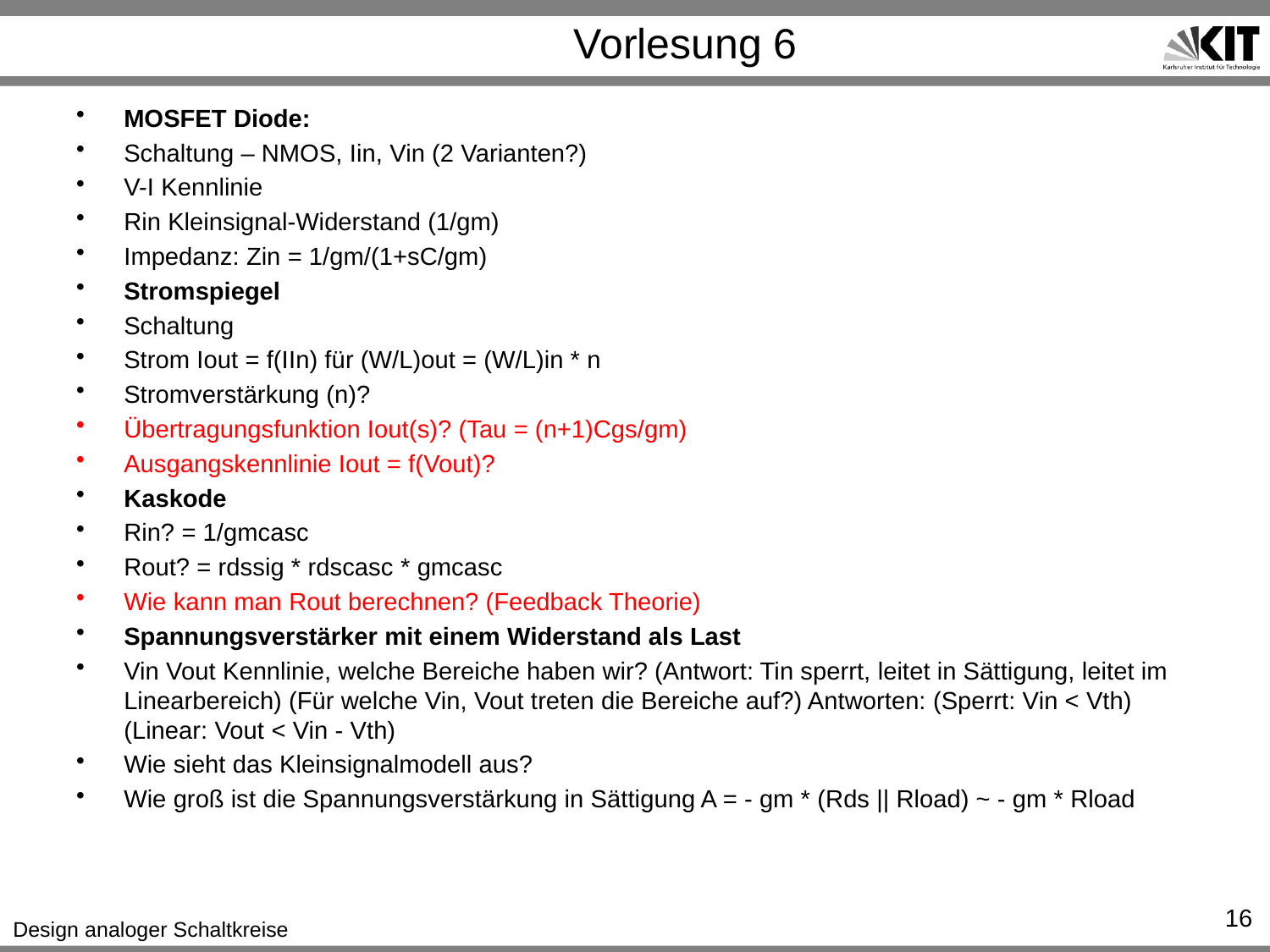

# Vorlesung 6
MOSFET Diode:
Schaltung – NMOS, Iin, Vin (2 Varianten?)
V-I Kennlinie
Rin Kleinsignal-Widerstand (1/gm)
Impedanz: Zin = 1/gm/(1+sC/gm)
Stromspiegel
Schaltung
Strom Iout = f(IIn) für (W/L)out = (W/L)in * n
Stromverstärkung (n)?
Übertragungsfunktion Iout(s)? (Tau = (n+1)Cgs/gm)
Ausgangskennlinie Iout = f(Vout)?
Kaskode
Rin? = 1/gmcasc
Rout? = rdssig * rdscasc * gmcasc
Wie kann man Rout berechnen? (Feedback Theorie)
Spannungsverstärker mit einem Widerstand als Last
Vin Vout Kennlinie, welche Bereiche haben wir? (Antwort: Tin sperrt, leitet in Sättigung, leitet im Linearbereich) (Für welche Vin, Vout treten die Bereiche auf?) Antworten: (Sperrt: Vin < Vth) (Linear: Vout < Vin - Vth)
Wie sieht das Kleinsignalmodell aus?
Wie groß ist die Spannungsverstärkung in Sättigung A = - gm * (Rds || Rload) ~ - gm * Rload
16